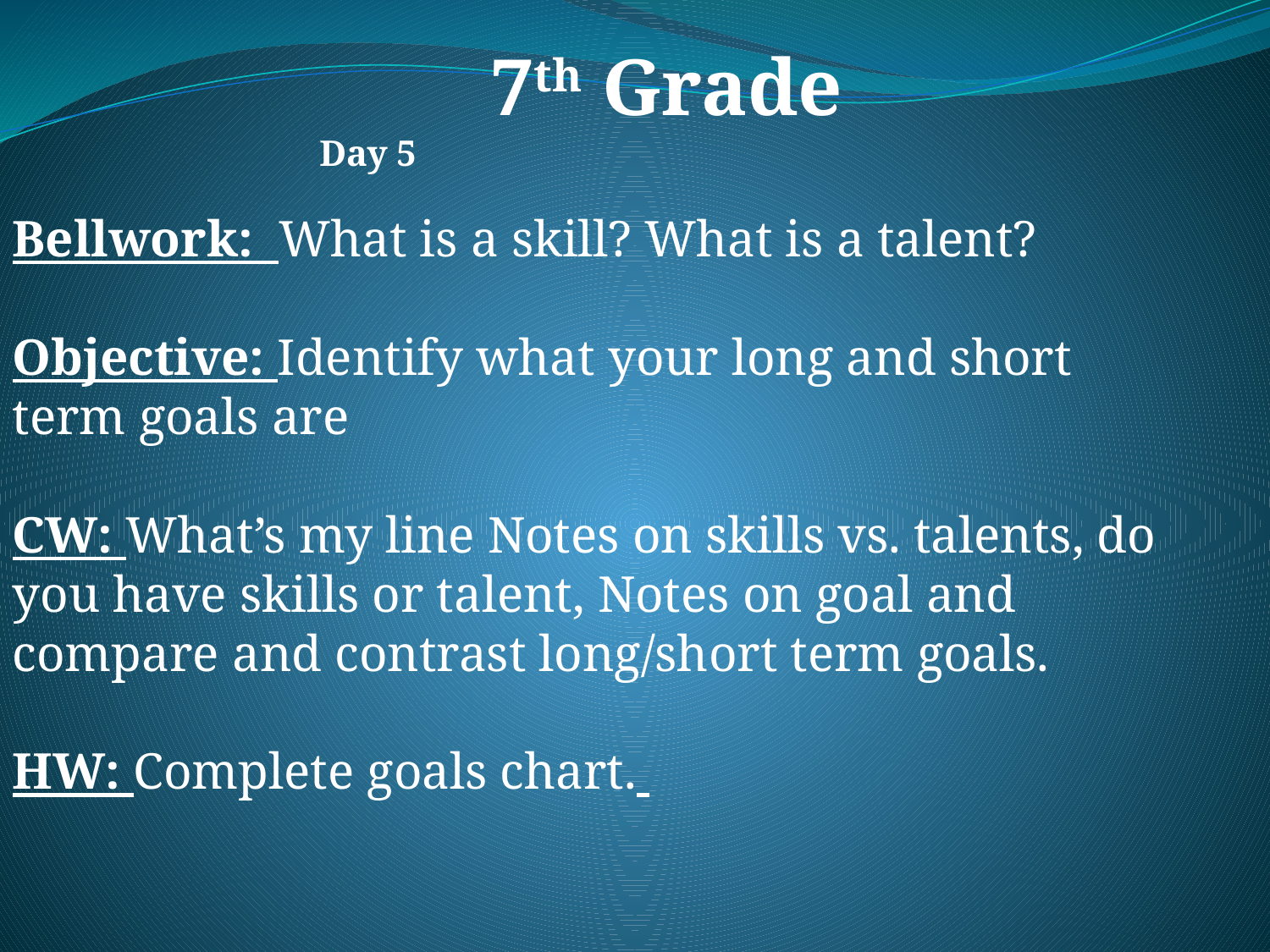

7th Grade
Day 5
Bellwork:  What is a skill? What is a talent?

Objective: Identify what your long and short term goals are

CW: What’s my line Notes on skills vs. talents, do you have skills or talent, Notes on goal and compare and contrast long/short term goals.

HW: Complete goals chart.